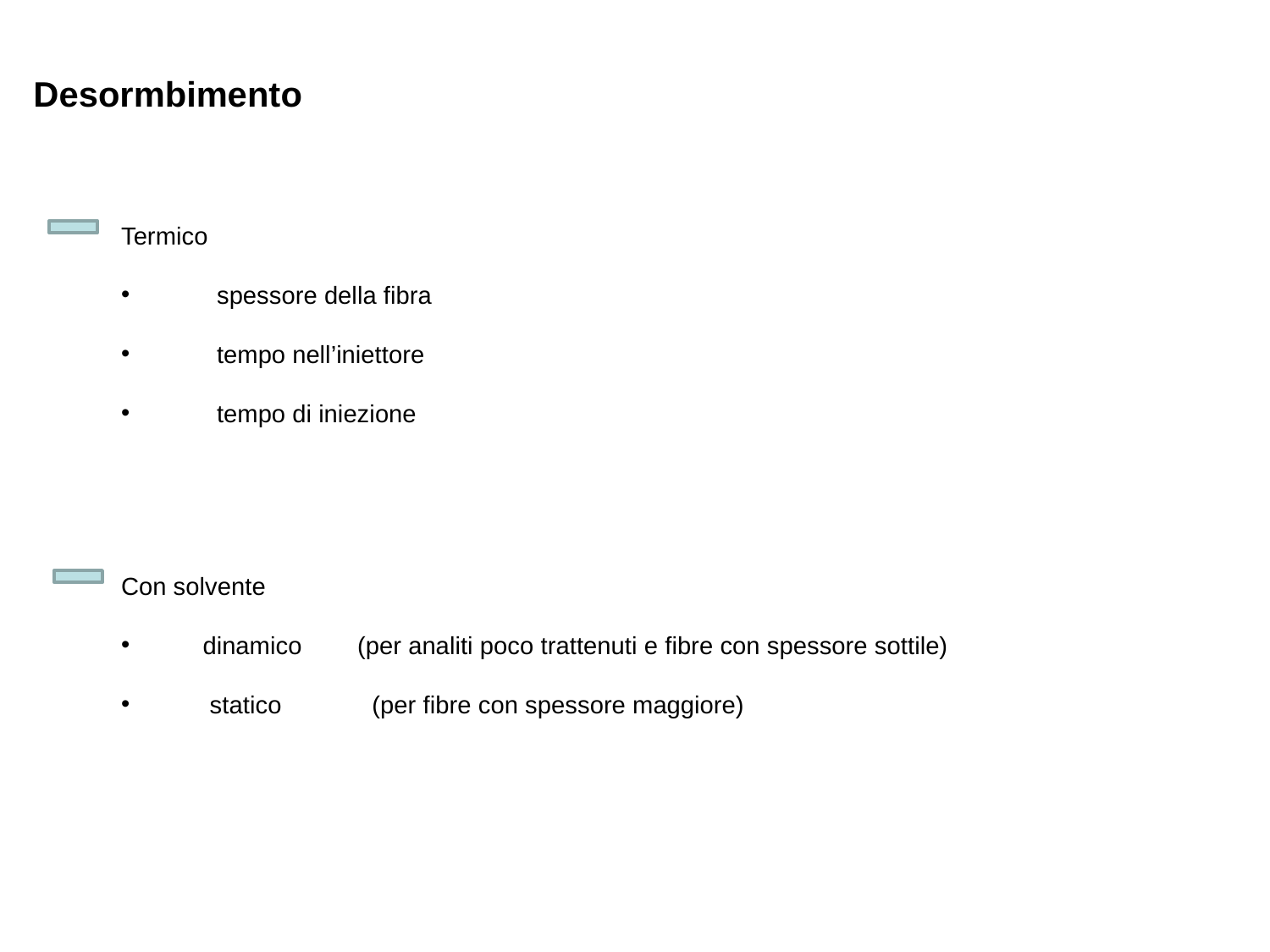

Desormbimento
Termico
        spessore della fibra
        tempo nell’iniettore
        tempo di iniezione

Con solvente
      dinamico        (per analiti poco trattenuti e fibre con spessore sottile)
       statico             (per fibre con spessore maggiore)